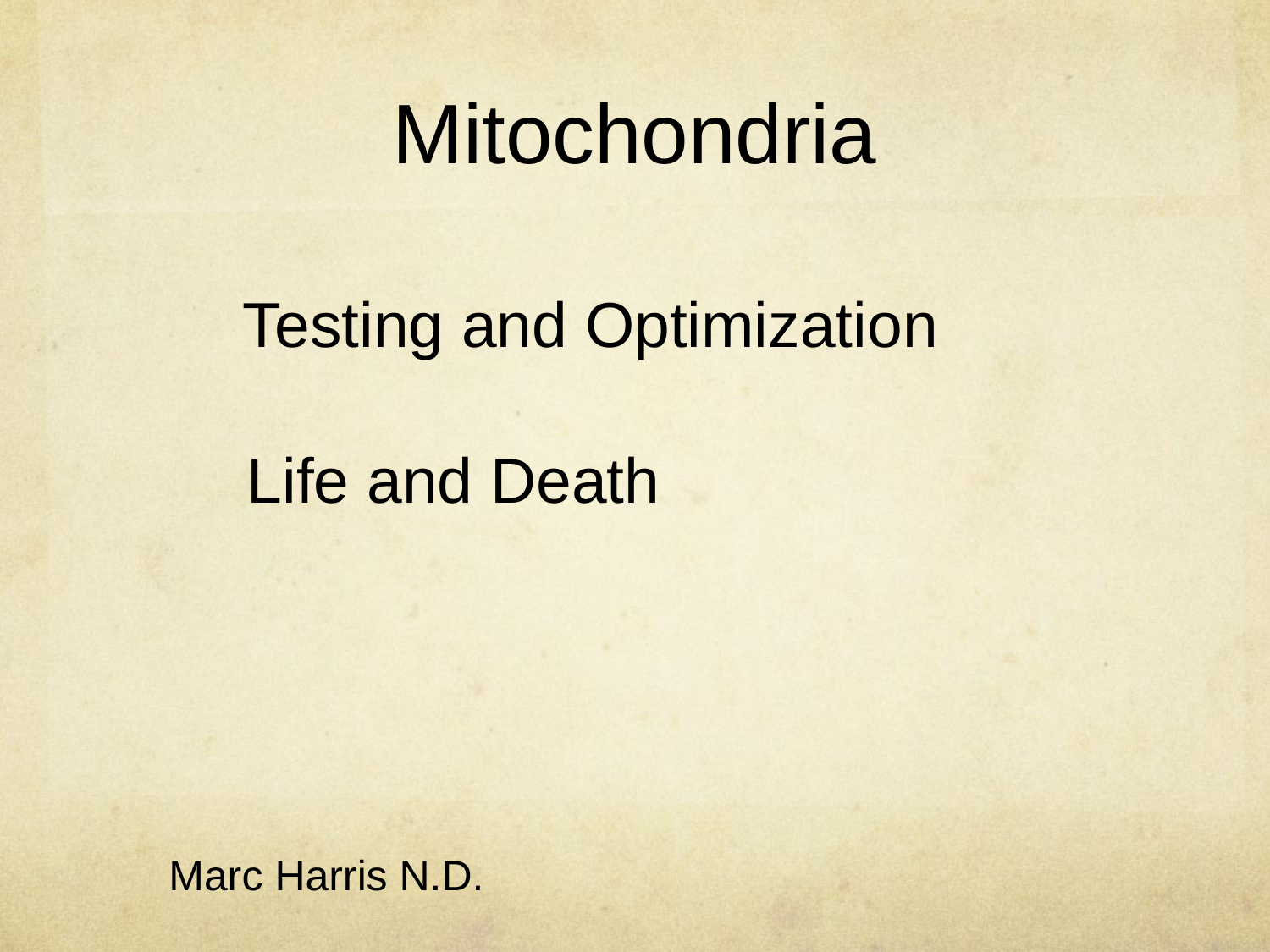

# Mitochondria
Testing and Optimization

Life and Death
Marc Harris N.D.